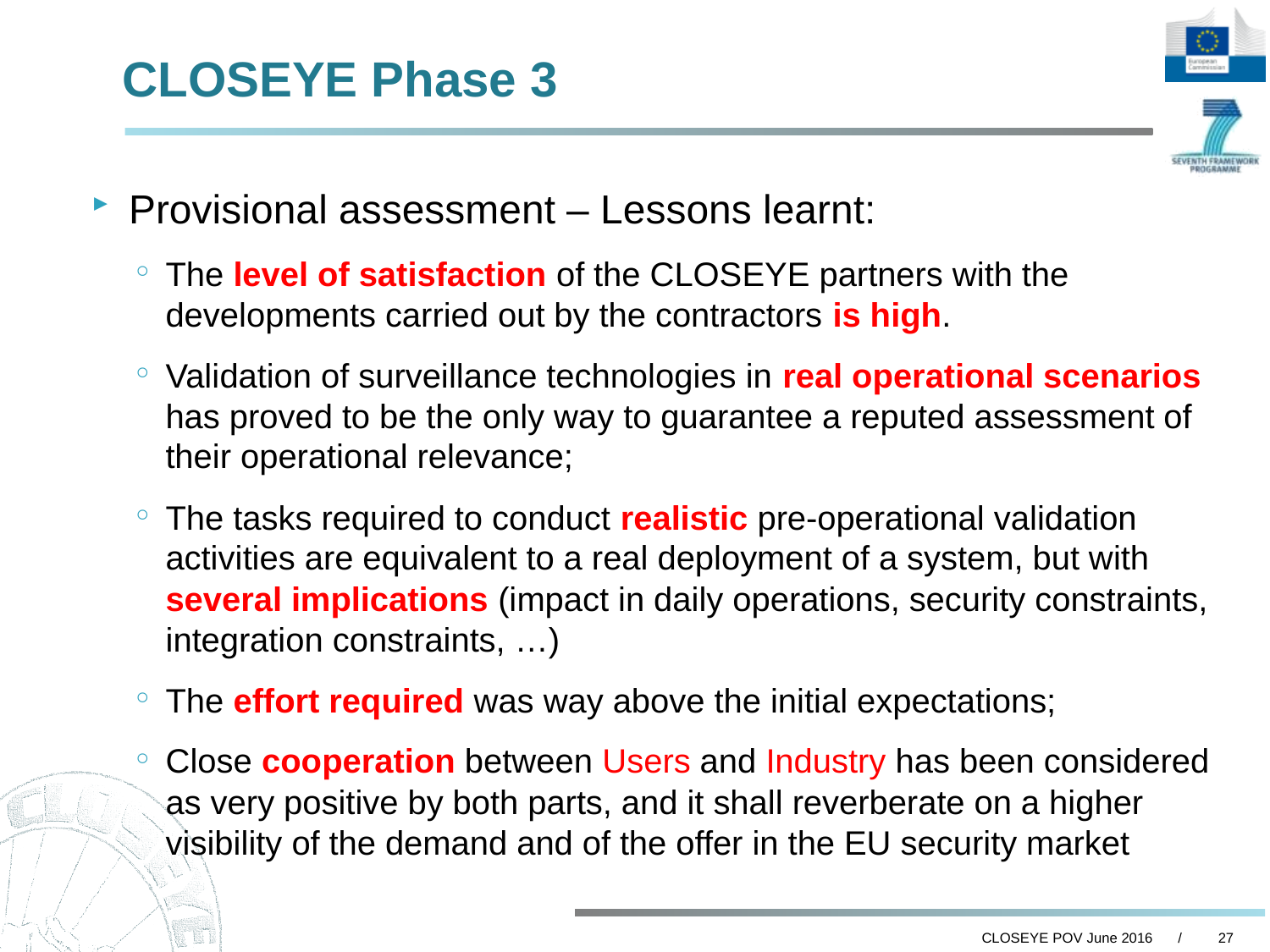

# CLOSEYE Phase 3
Provisional assessment – Lessons learnt:
The level of satisfaction of the CLOSEYE partners with the developments carried out by the contractors is high.
Validation of surveillance technologies in real operational scenarios has proved to be the only way to guarantee a reputed assessment of their operational relevance;
The tasks required to conduct realistic pre-operational validation activities are equivalent to a real deployment of a system, but with several implications (impact in daily operations, security constraints, integration constraints, …)
The effort required was way above the initial expectations;
Close cooperation between Users and Industry has been considered as very positive by both parts, and it shall reverberate on a higher visibility of the demand and of the offer in the EU security market